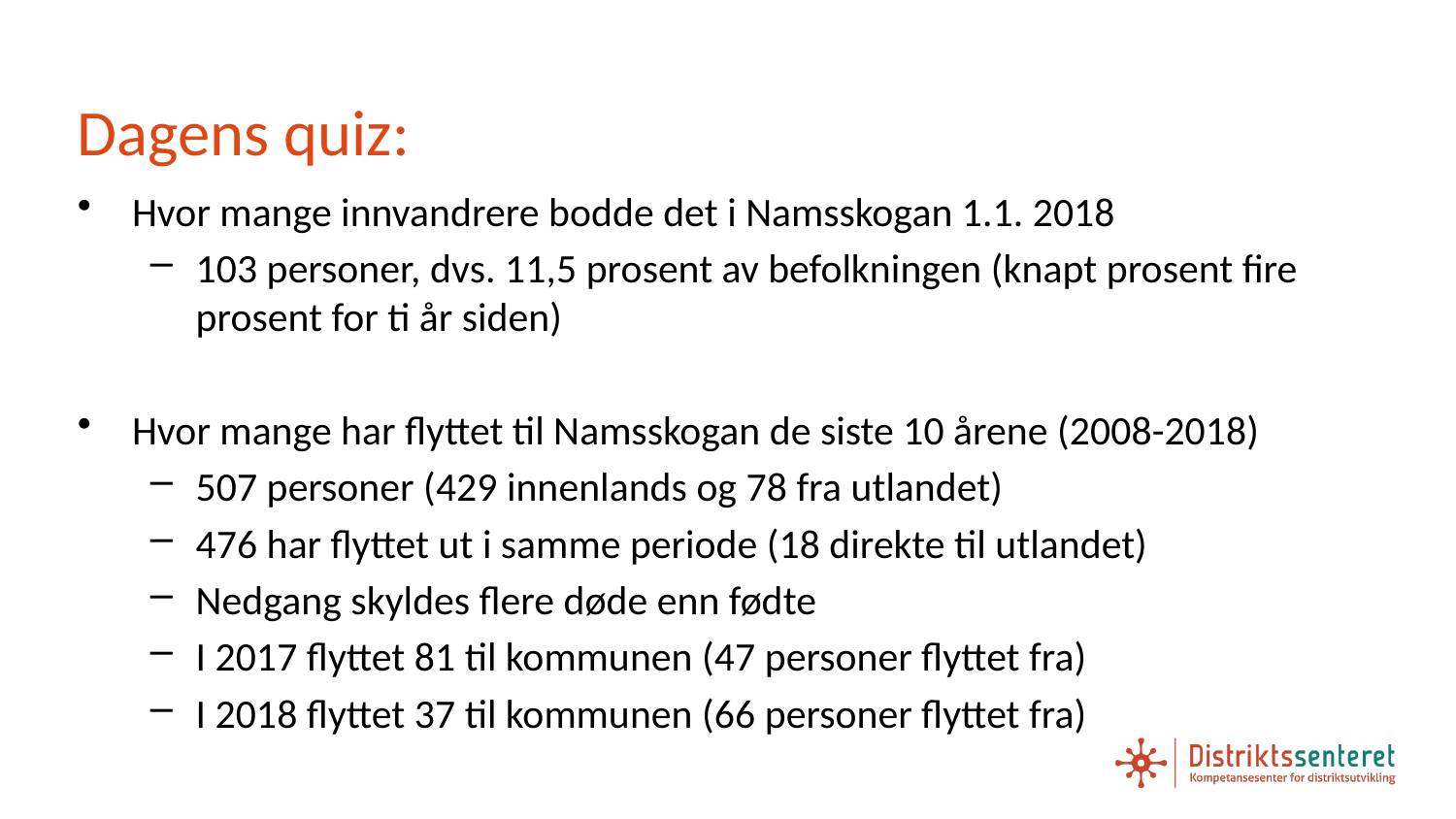

# Dagens quiz:
Hvor mange innvandrere bodde det i Namsskogan 1.1. 2018
103 personer, dvs. 11,5 prosent av befolkningen (knapt prosent fire prosent for ti år siden)

Hvor mange har flyttet til Namsskogan de siste 10 årene (2008-2018)
507 personer (429 innenlands og 78 fra utlandet)
476 har flyttet ut i samme periode (18 direkte til utlandet)
Nedgang skyldes flere døde enn fødte
I 2017 flyttet 81 til kommunen (47 personer flyttet fra)
I 2018 flyttet 37 til kommunen (66 personer flyttet fra)